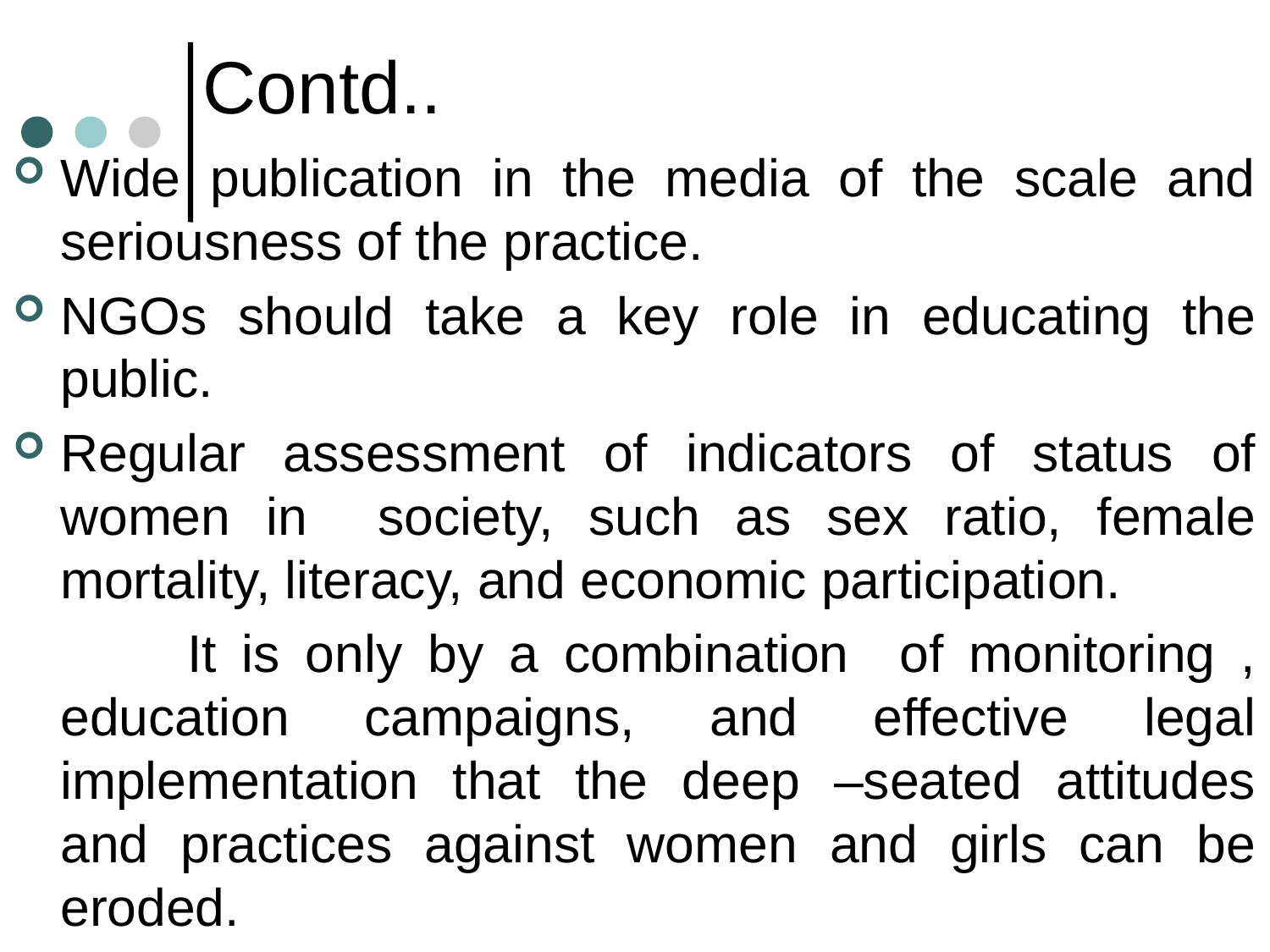

# Contd..
Wide publication in the media of the scale and seriousness of the practice.
NGOs should take a key role in educating the public.
Regular assessment of indicators of status of women in  society, such as sex ratio, female mortality, literacy, and economic participation.
		It is only by a combination  of monitoring , education campaigns, and effective legal implementation that the deep –seated attitudes and practices against women and girls can be eroded.